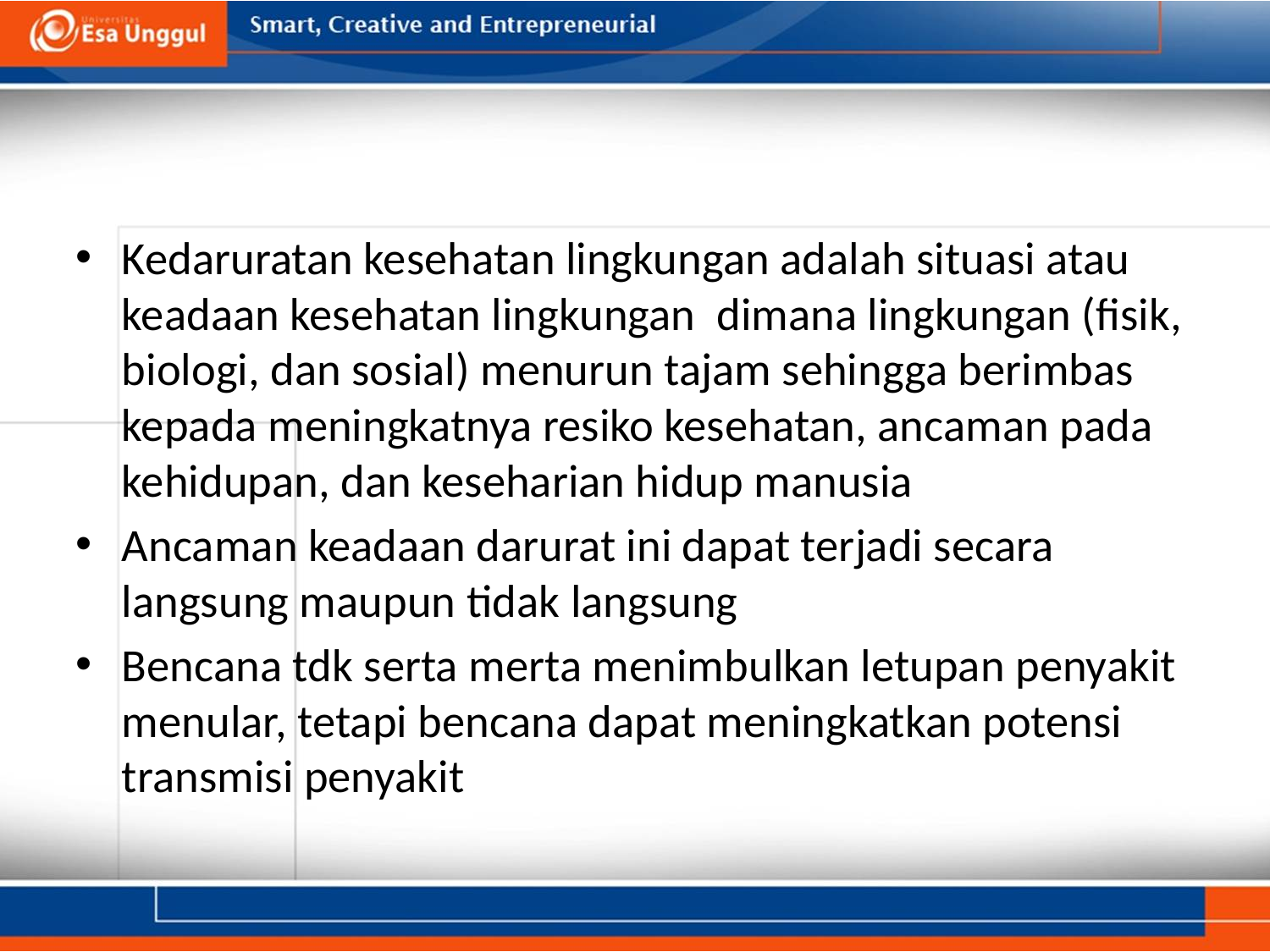

#
Kedaruratan kesehatan lingkungan adalah situasi atau keadaan kesehatan lingkungan  dimana lingkungan (fisik, biologi, dan sosial) menurun tajam sehingga berimbas kepada meningkatnya resiko kesehatan, ancaman pada kehidupan, dan keseharian hidup manusia
Ancaman keadaan darurat ini dapat terjadi secara langsung maupun tidak langsung
Bencana tdk serta merta menimbulkan letupan penyakit menular, tetapi bencana dapat meningkatkan potensi transmisi penyakit